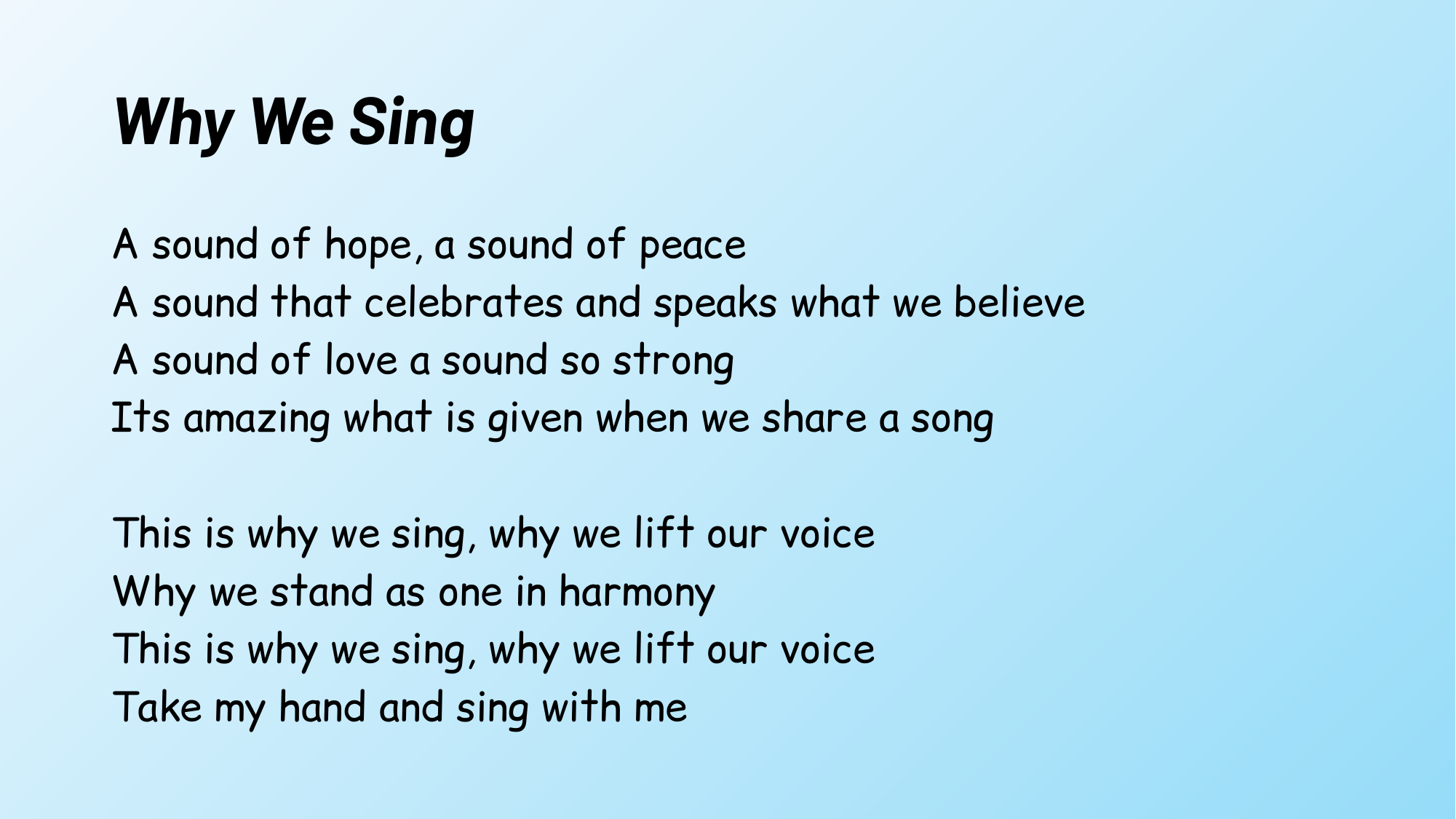

# Why We Sing
A sound of hope, a sound of peace
A sound that celebrates and speaks what we believe
A sound of love a sound so strong
Its amazing what is given when we share a song

This is why we sing, why we lift our voice
Why we stand as one in harmony
This is why we sing, why we lift our voice
Take my hand and sing with me